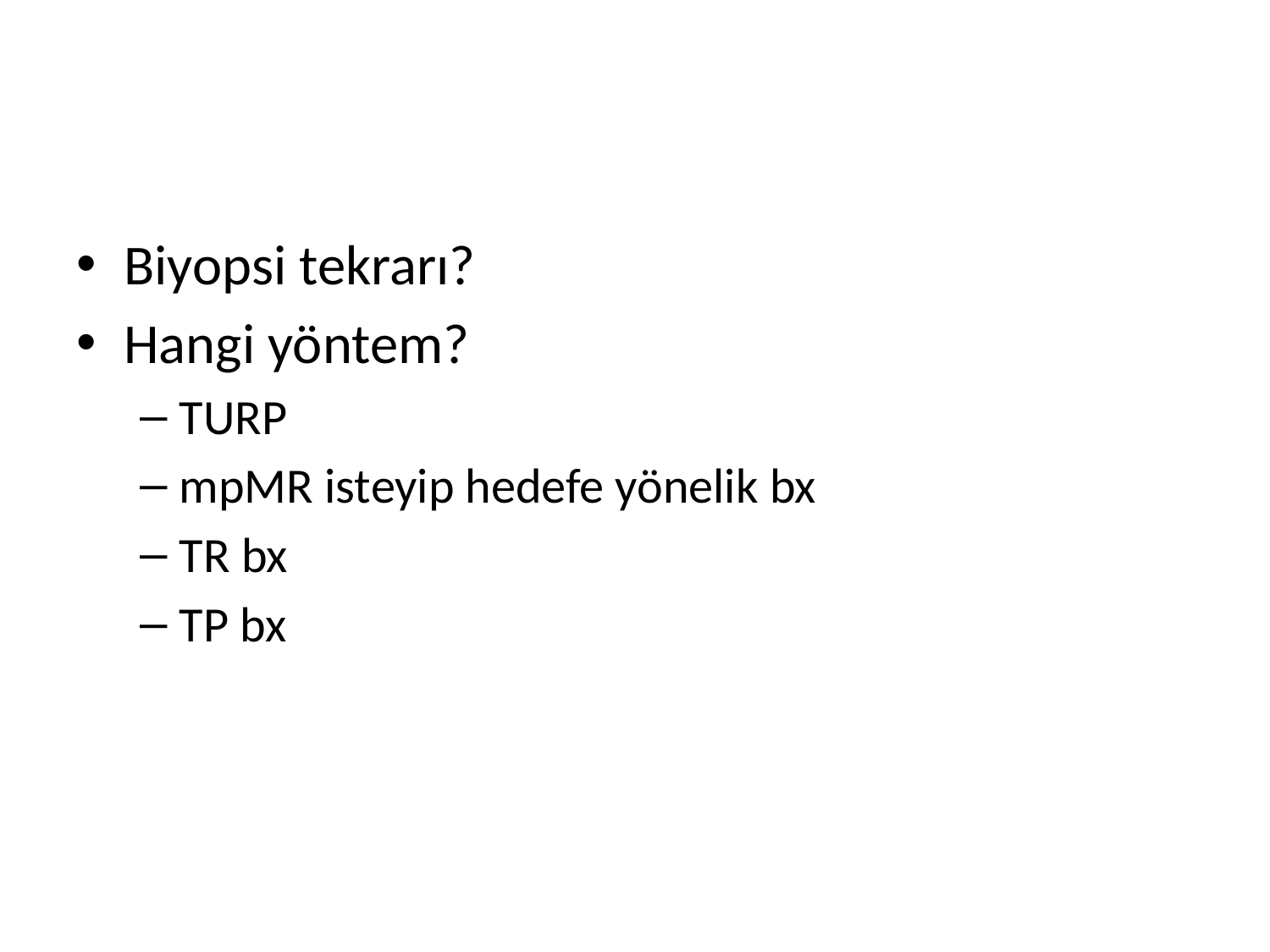

#
Biyopsi tekrarı?
Hangi yöntem?
TURP
mpMR isteyip hedefe yönelik bx
TR bx
TP bx